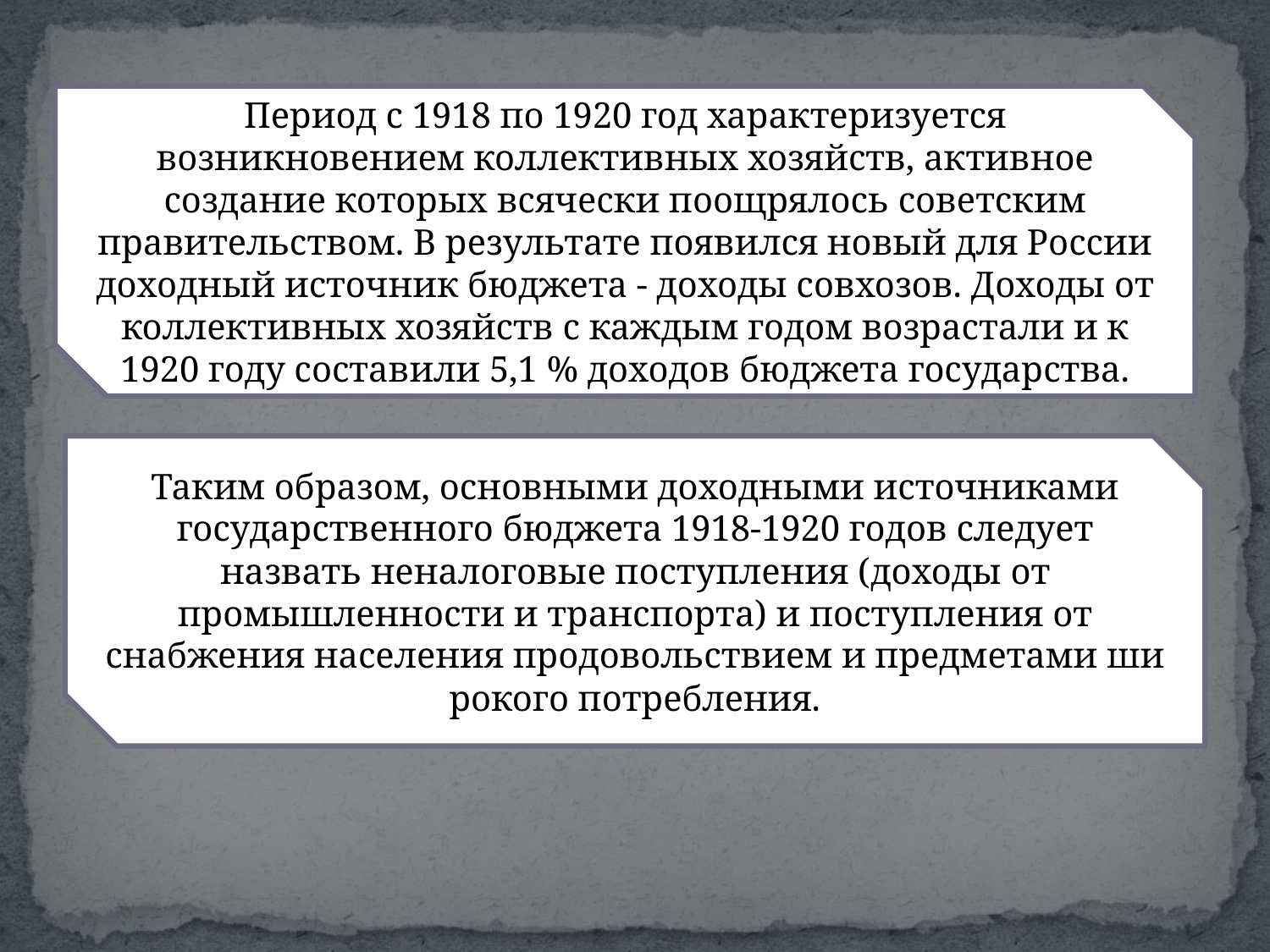

Период с 1918 по 1920 год характеризуется возникновением коллективных хозяйств, активное создание которых всячески поощрялось советским правительством. В результате появился новый для России доходный источник бюджета - доходы совхозов. Доходы от коллективных хозяйств с каждым годом возрастали и к 1920 году составили 5,1 % доходов бюджета государства.
Таким образом, основными доходными источниками государ­ственного бюджета 1918-1920 годов следует назвать неналоговые поступления (доходы от промышленности и транспорта) и поступ­ления от снабжения населения продовольствием и предметами ши­рокого потребления.